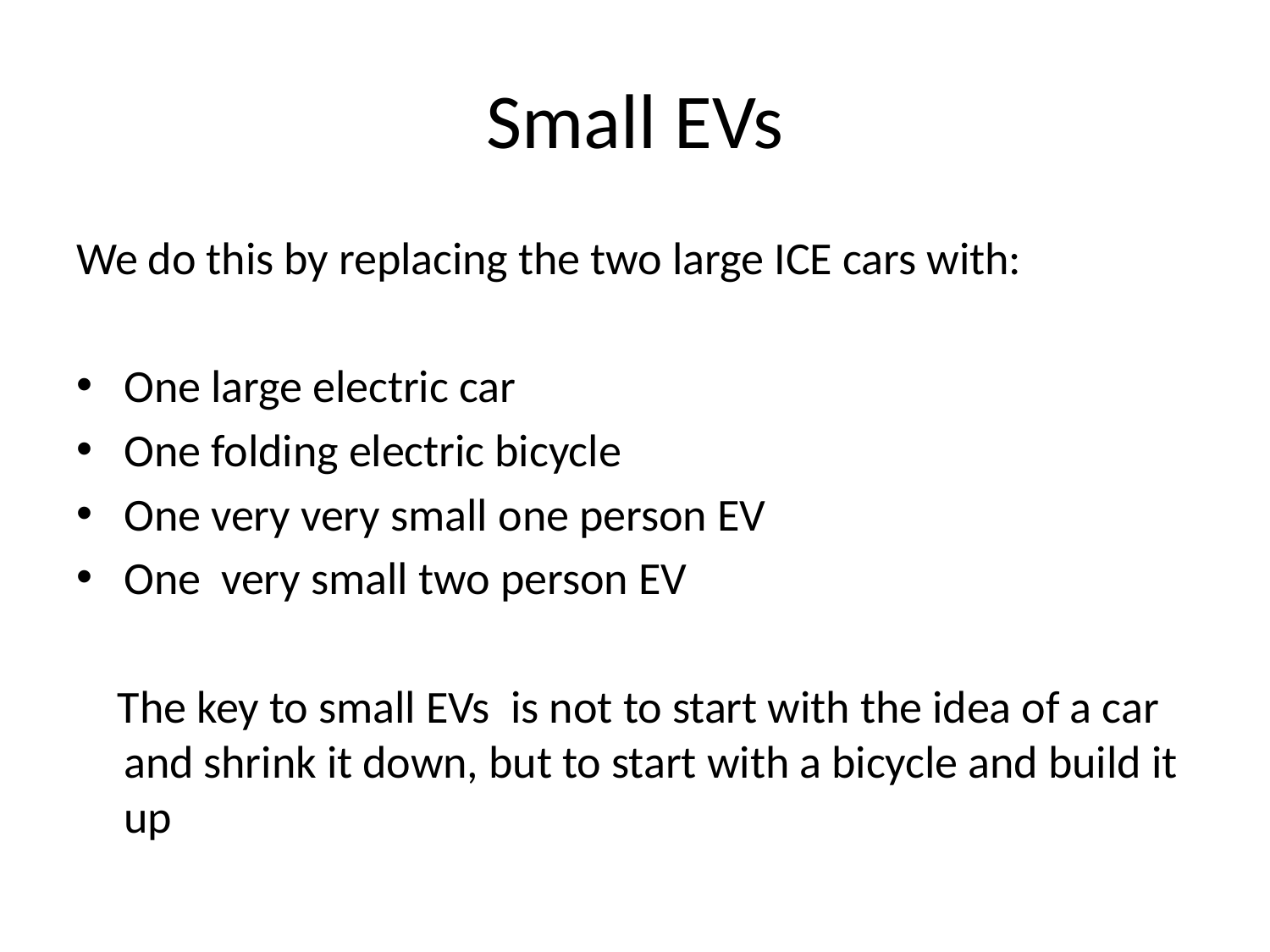

# Small EVs
We do this by replacing the two large ICE cars with:

One large electric car
One folding electric bicycle
One very very small one person EV
One  very small two person EV

    The key to small EVs  is not to start with the idea of a car and shrink it down, but to start with a bicycle and build it up